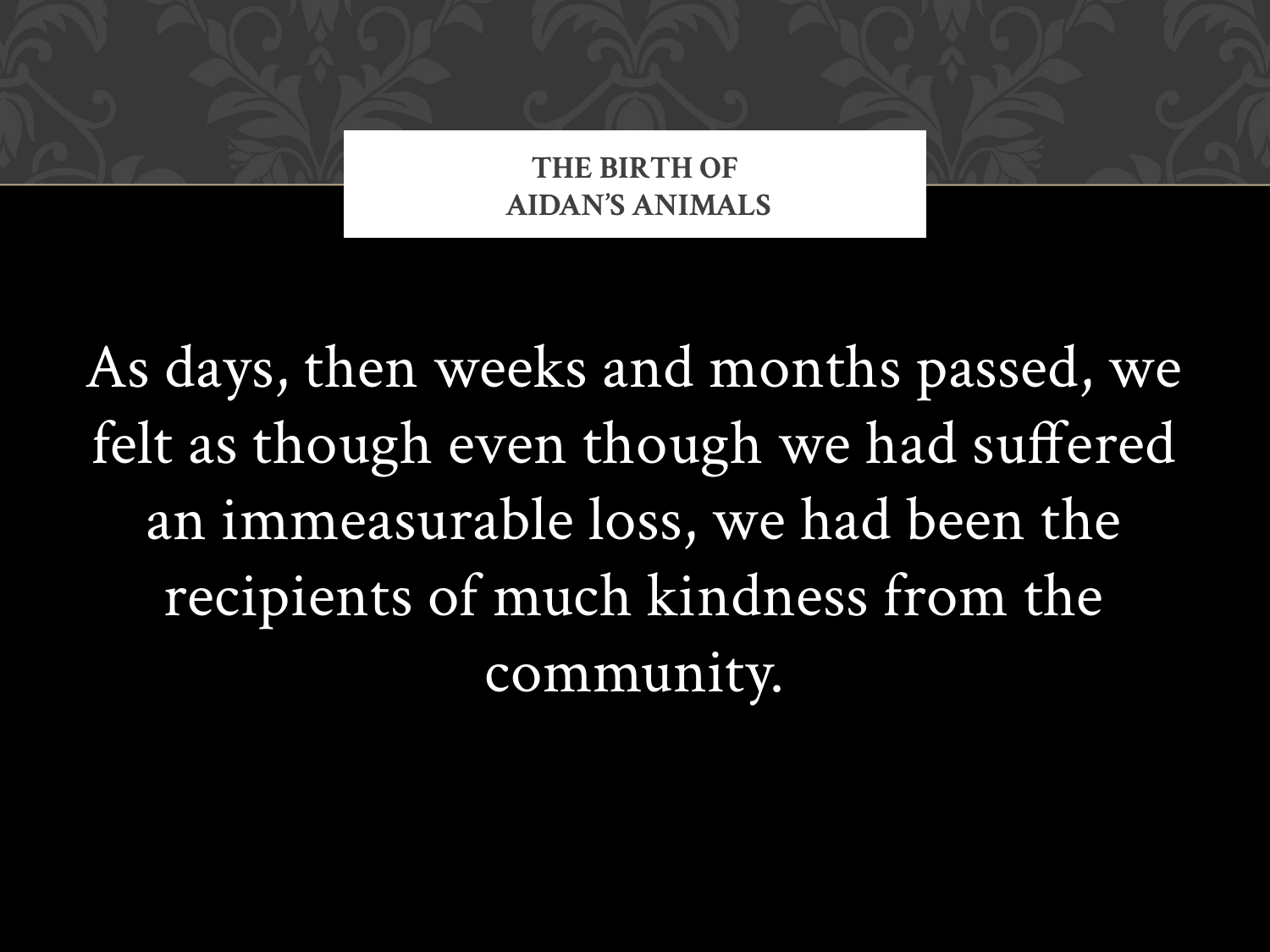

# The birth of Aidan’s Animals
As days, then weeks and months passed, we felt as though even though we had suffered an immeasurable loss, we had been the recipients of much kindness from the community.